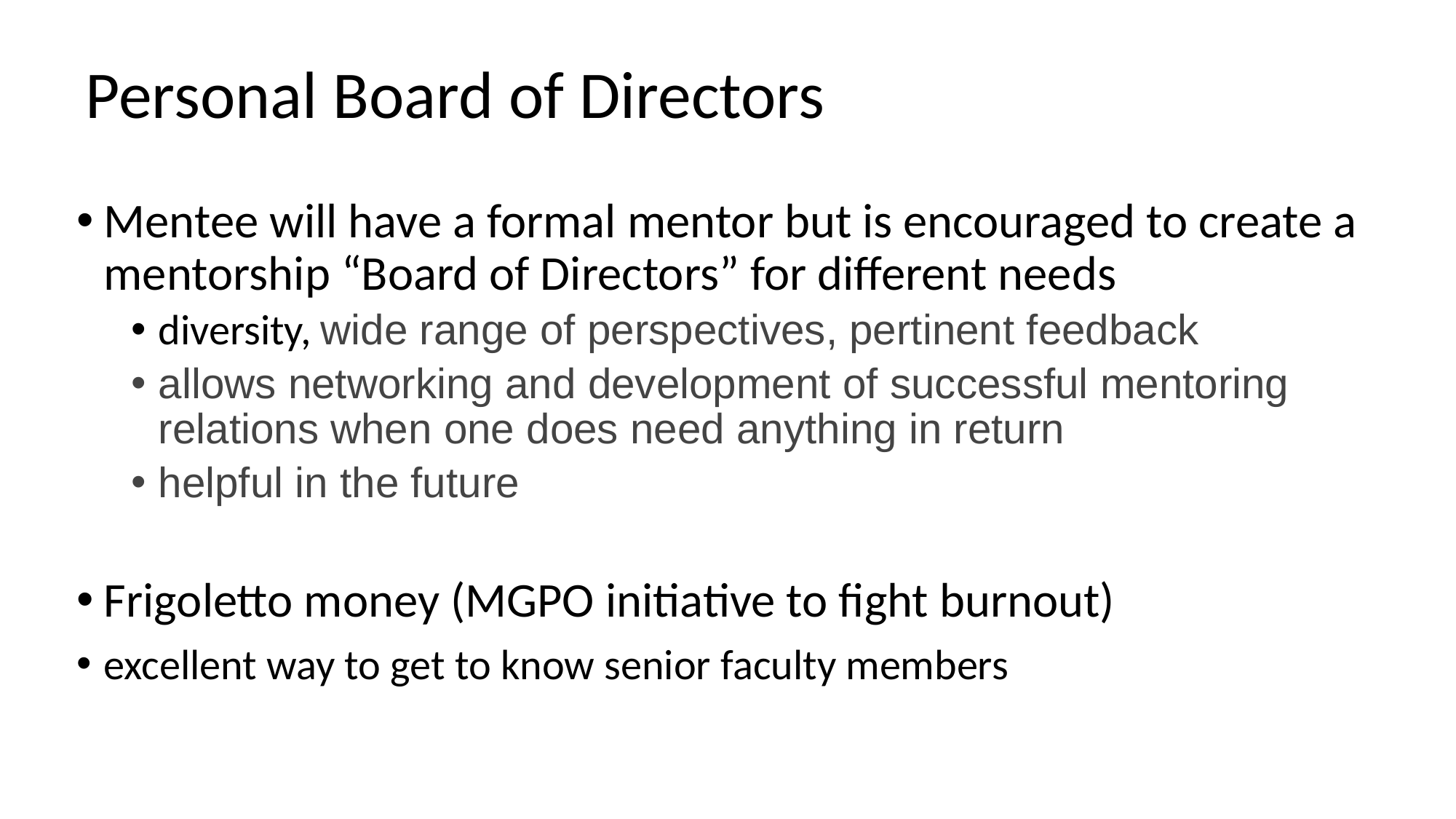

# Personal Board of Directors
Mentee will have a formal mentor but is encouraged to create a mentorship “Board of Directors” for different needs
diversity, wide range of perspectives, pertinent feedback
allows networking and development of successful mentoring relations when one does need anything in return
helpful in the future

Frigoletto money (MGPO initiative to fight burnout)
excellent way to get to know senior faculty members